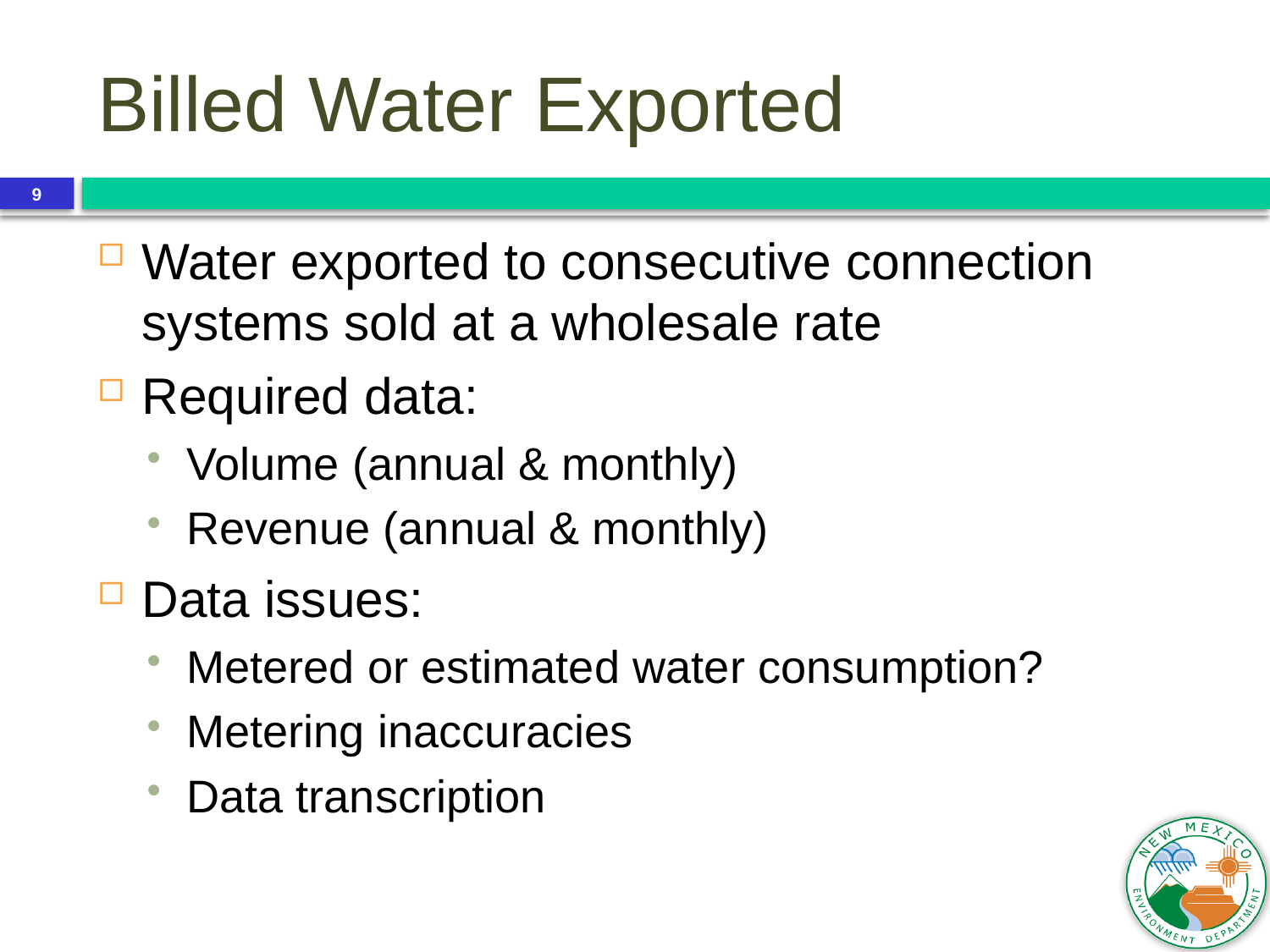

Billed Water Exported
9
Water exported to consecutive connection systems sold at a wholesale rate
Required data:
Volume (annual & monthly)
Revenue (annual & monthly)
Data issues:
Metered or estimated water consumption?
Metering inaccuracies
Data transcription